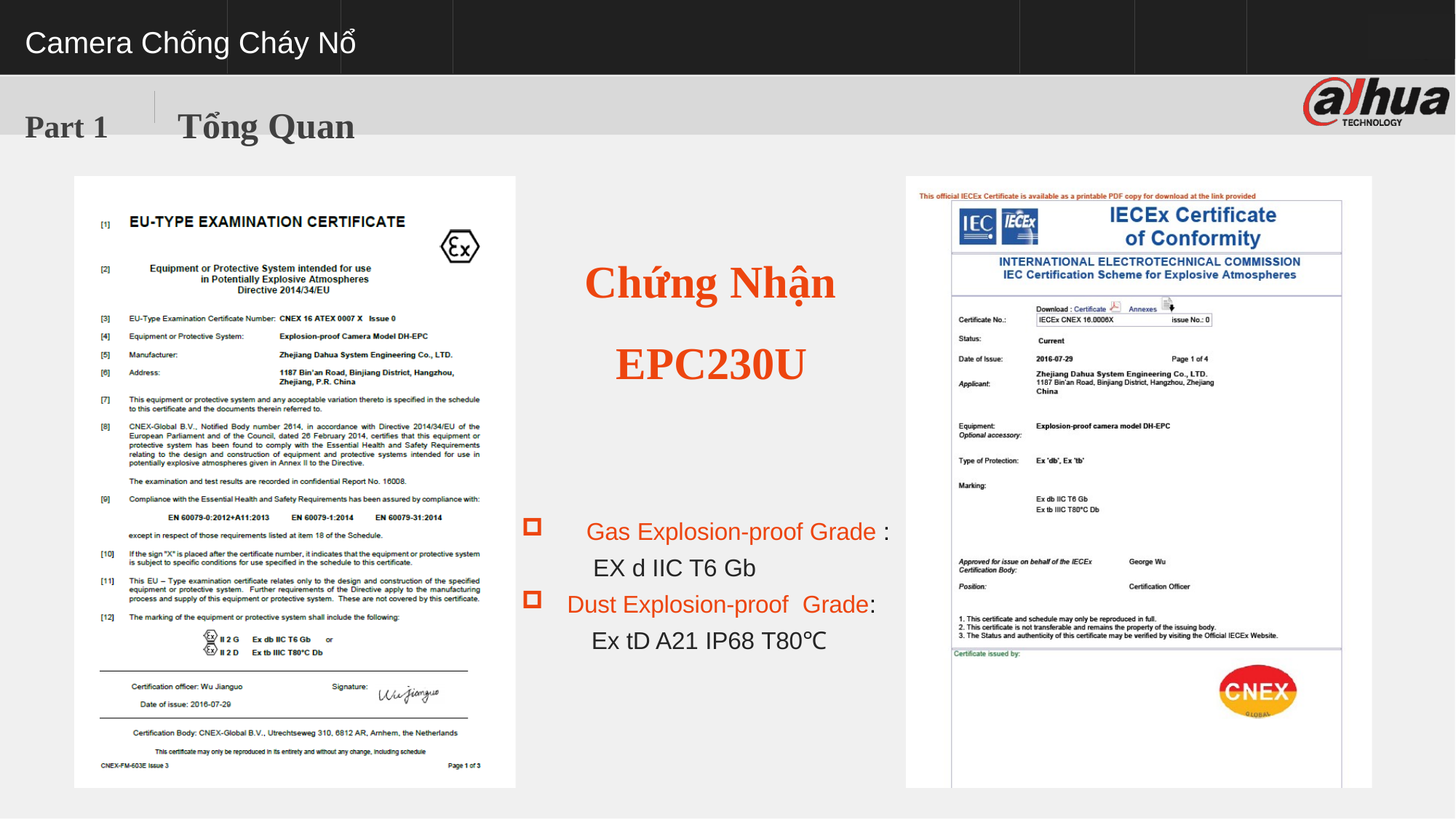

Camera Chống Cháy Nổ

# Part 1	Tổng Quan

Chứng Nhận
EPC230U
Gas Explosion-proof Grade :  EX d IIC T6 Gb
Dust Explosion-proof  Grade:
Ex tD A21 IP68 T80℃